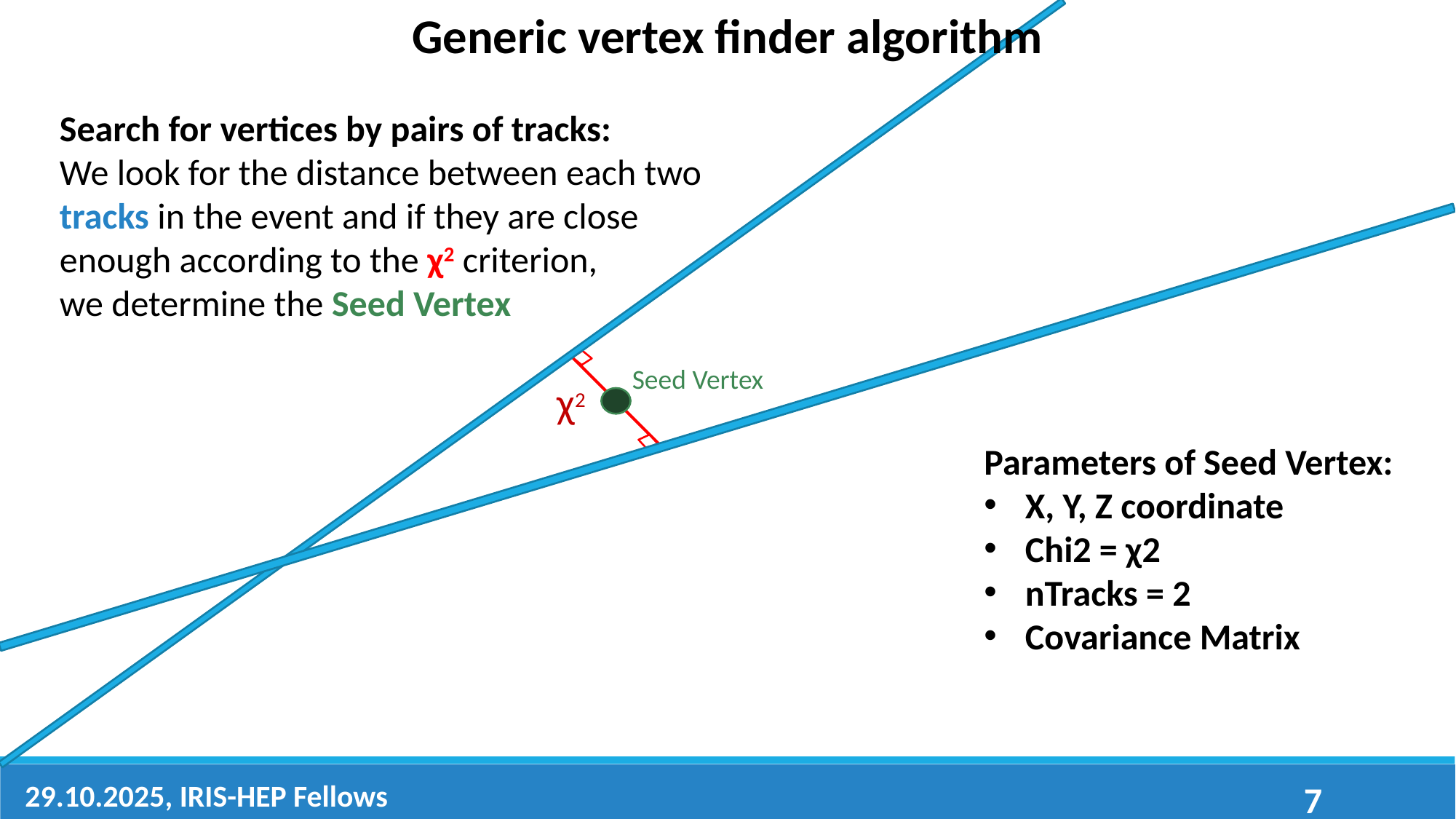

Generic vertex finder algorithm
Search for vertices by pairs of tracks:
We look for the distance between each two
tracks in the event and if they are close
enough according to the χ2 criterion,
we determine the Seed Vertex

Seed Vertex
χ2

Parameters of Seed Vertex:
X, Y, Z coordinate
Chi2 = χ2
nTracks = 2
Covariance Matrix

29.10.2025, IRIS-HEP Fellows
7